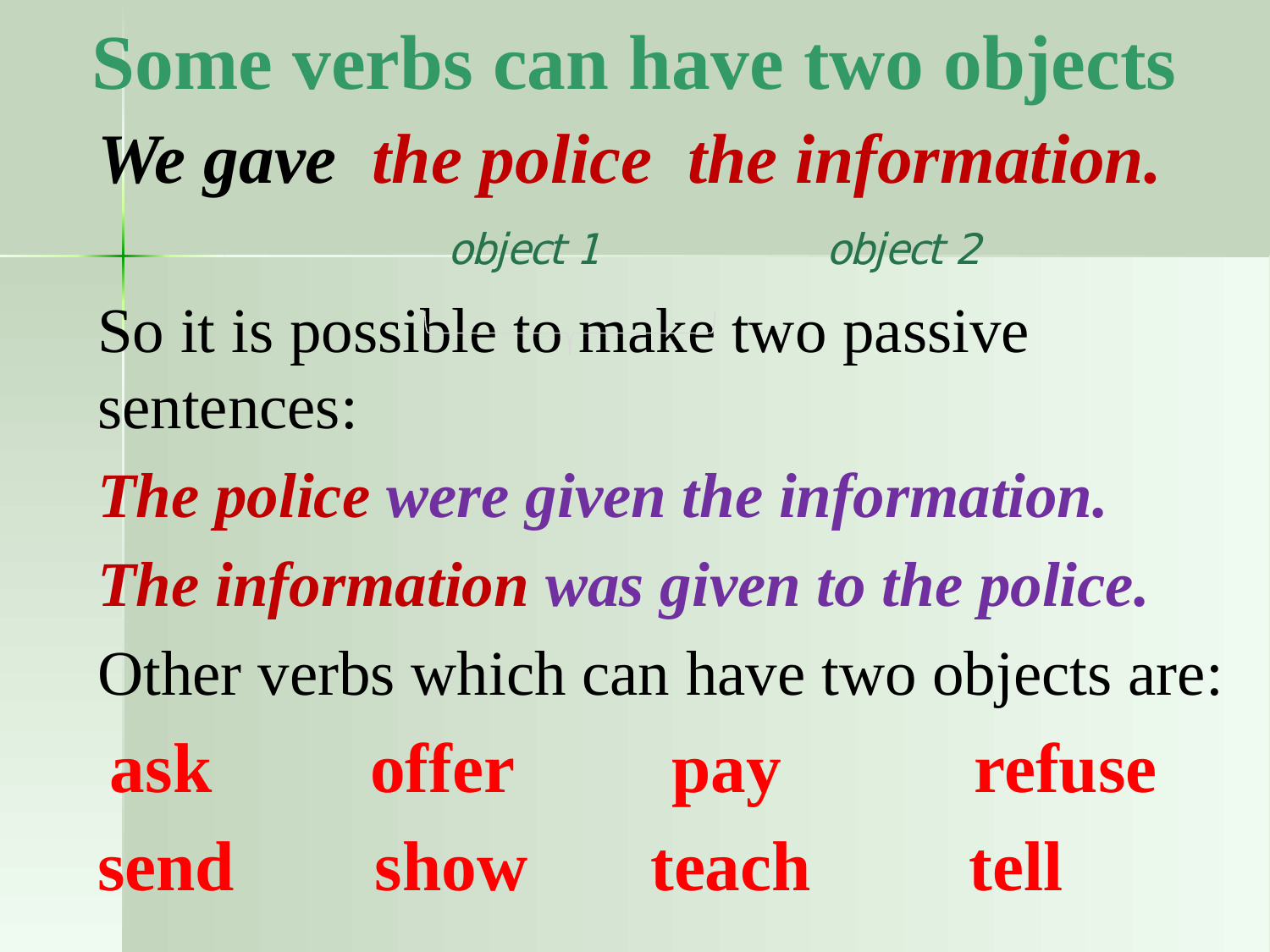

# Some verbs can have two objects
We gave  the police  the information.
                    object 1             object 2
So it is possible to make two passive sentences:
The police were given the information.
The information was given to the police.
Other verbs which can have two objects are:
 ask         offer         pay           refuse
send        show       teach         tell